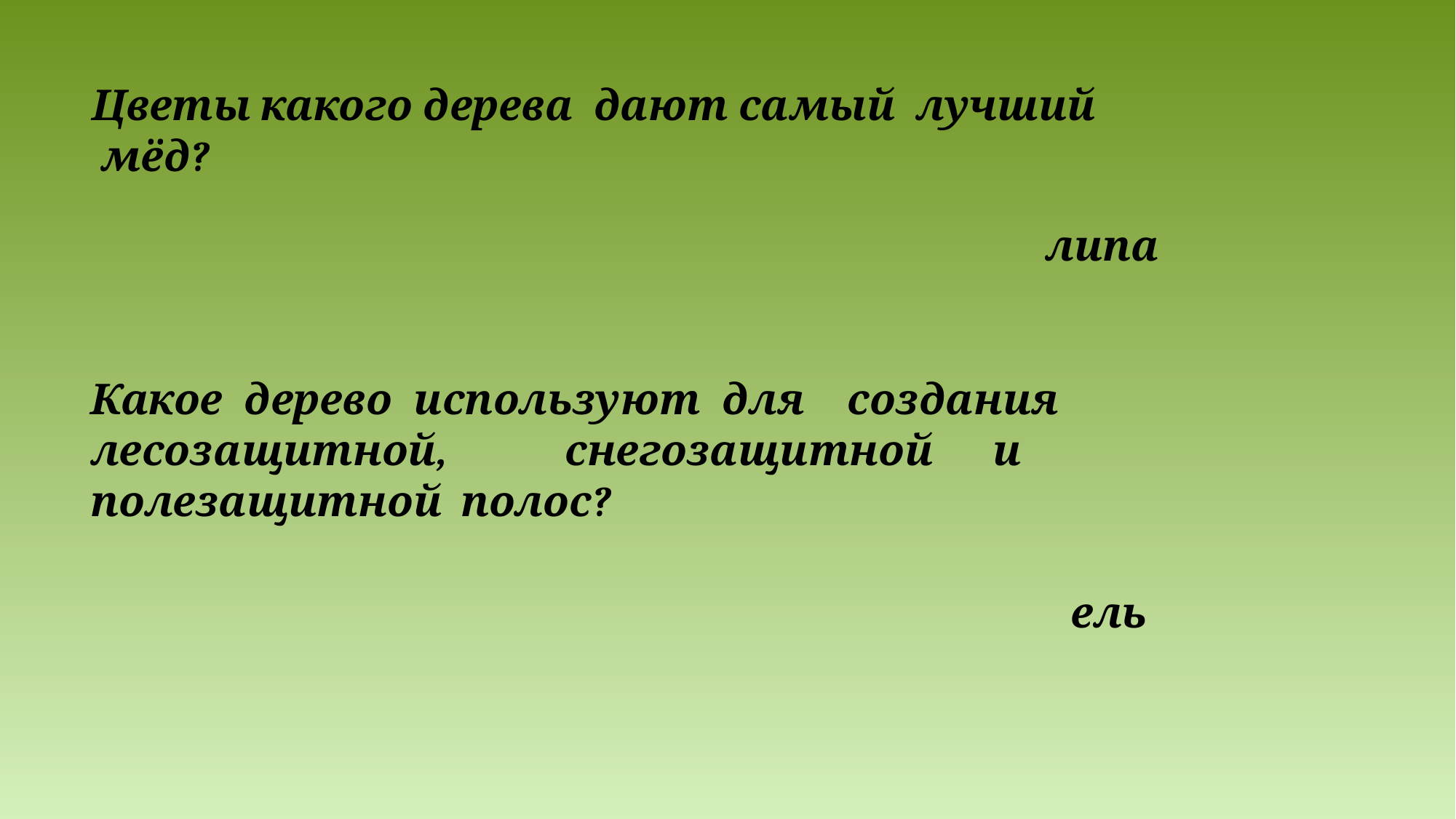

# Цветы какого дерева  дают самый  лучший  мёд?
липа
Какое дерево используют для  создания  лесозащитной,  снегозащитной и  полезащитной  полос?
ель